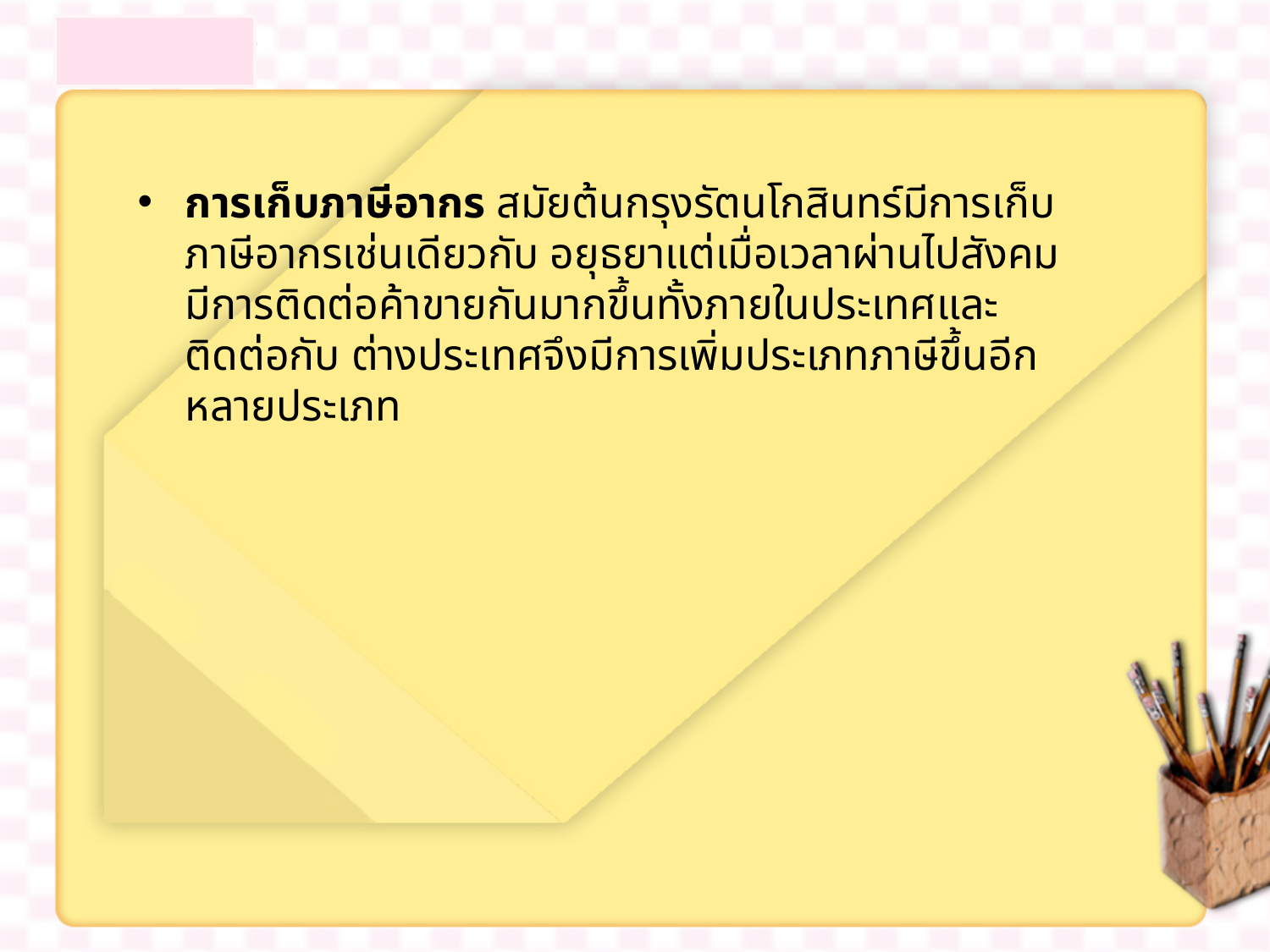

การเก็บภาษีอากร สมัยต้นกรุงรัตนโกสินทร์มีการเก็บภาษีอากรเช่นเดียวกับ อยุธยาแต่เมื่อเวลาผ่านไปสังคมมีการติดต่อค้าขายกันมากขึ้นทั้งภายในประเทศและติดต่อกับ ต่างประเทศจึงมีการเพิ่มประเภทภาษีขึ้นอีกหลายประเภท